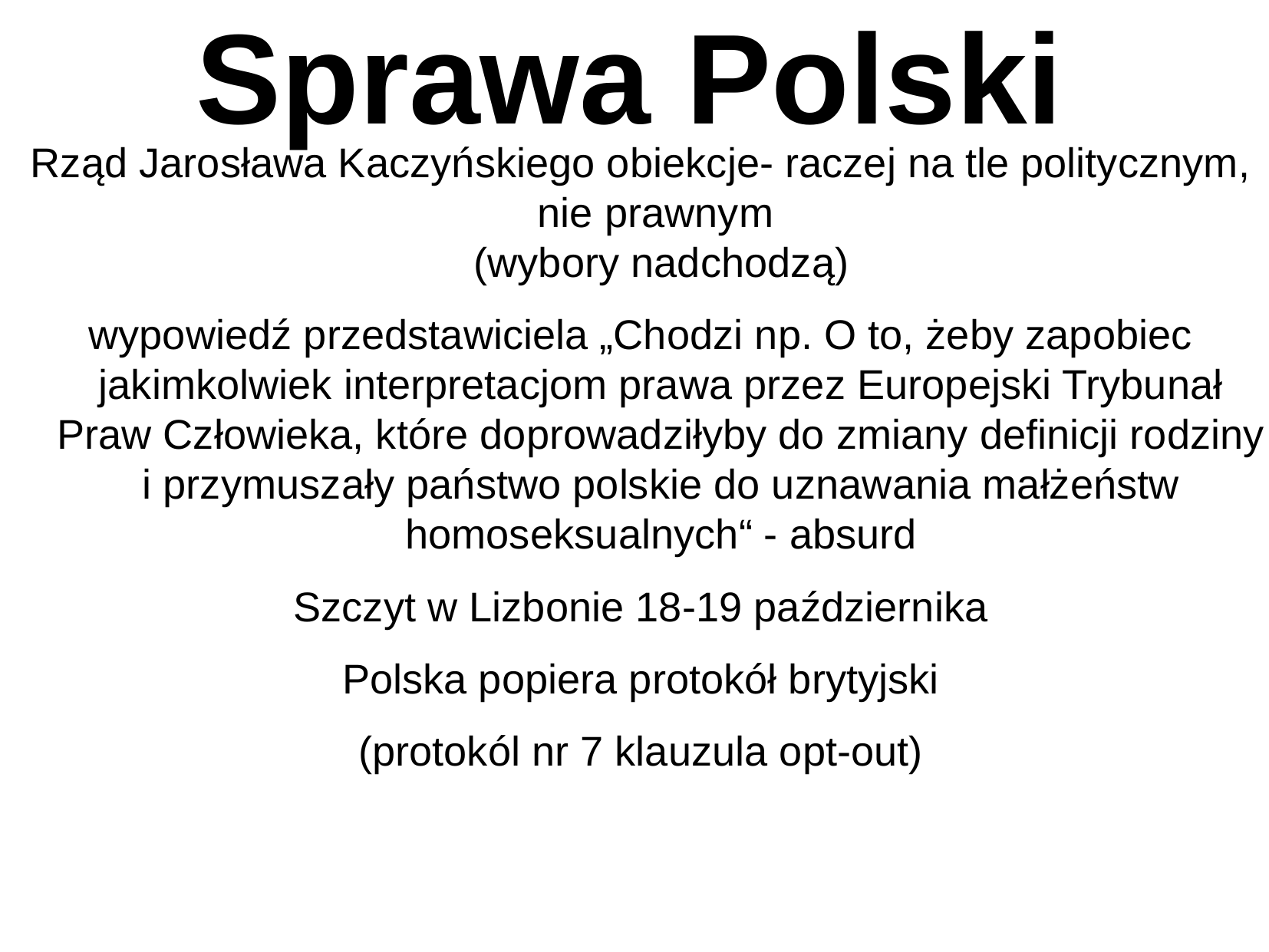

Sprawa Polski
Rząd Jarosława Kaczyńskiego obiekcje- raczej na tle politycznym, nie prawnym
(wybory nadchodzą)
wypowiedź przedstawiciela „Chodzi np. O to, żeby zapobiec jakimkolwiek interpretacjom prawa przez Europejski Trybunał Praw Człowieka, które doprowadziłyby do zmiany definicji rodziny i przymuszały państwo polskie do uznawania małżeństw homoseksualnych“ - absurd
Szczyt w Lizbonie 18-19 października
Polska popiera protokół brytyjski
(protokól nr 7 klauzula opt-out)